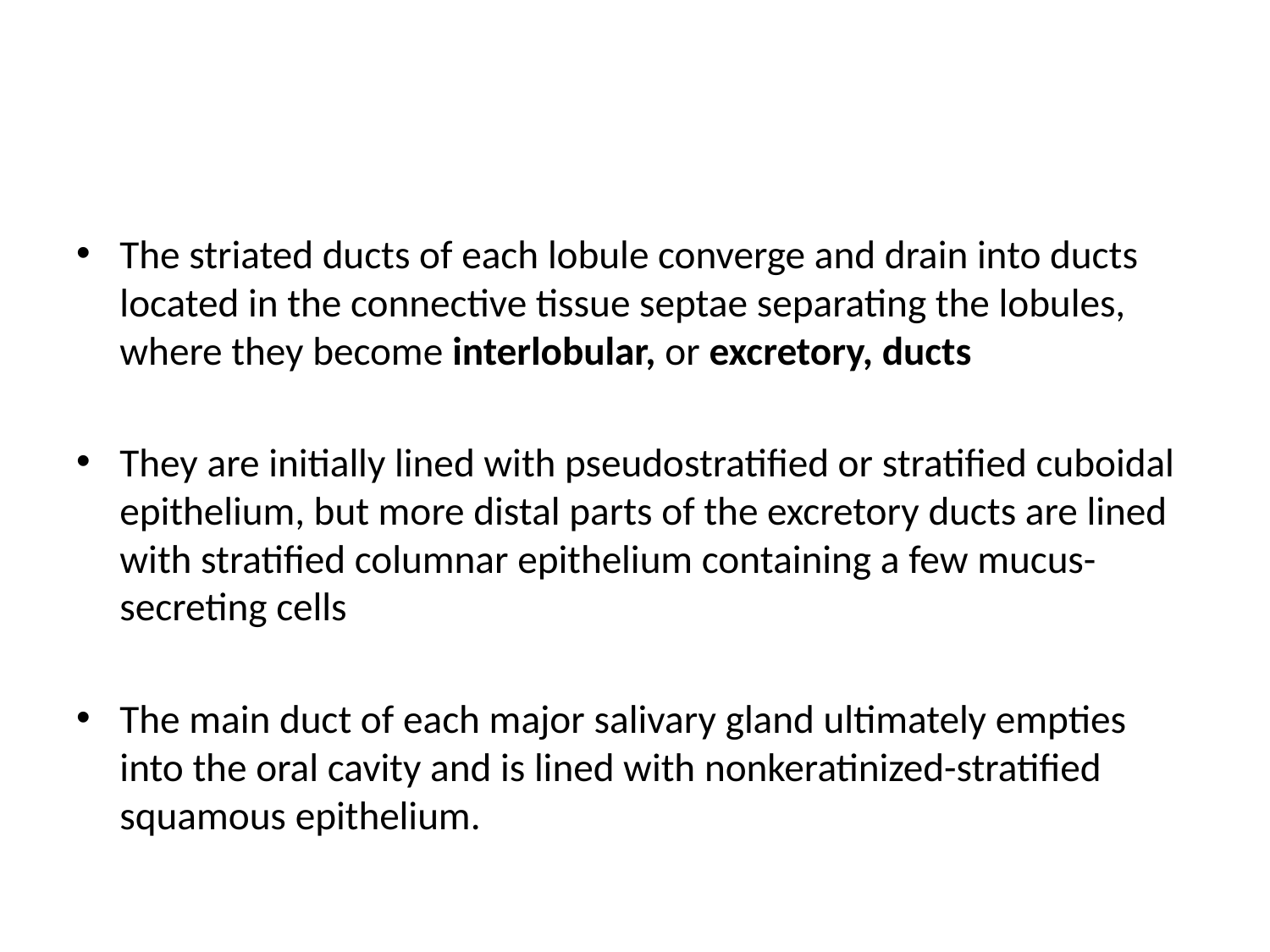

#
The striated ducts of each lobule converge and drain into ducts located in the connective tissue septae separating the lobules, where they become interlobular, or excretory, ducts

They are initially lined with pseudostratified or stratified cuboidal epithelium, but more distal parts of the excretory ducts are lined with stratified columnar epithelium containing a few mucus-secreting cells

The main duct of each major salivary gland ultimately empties into the oral cavity and is lined with nonkeratinized-stratified squamous epithelium.